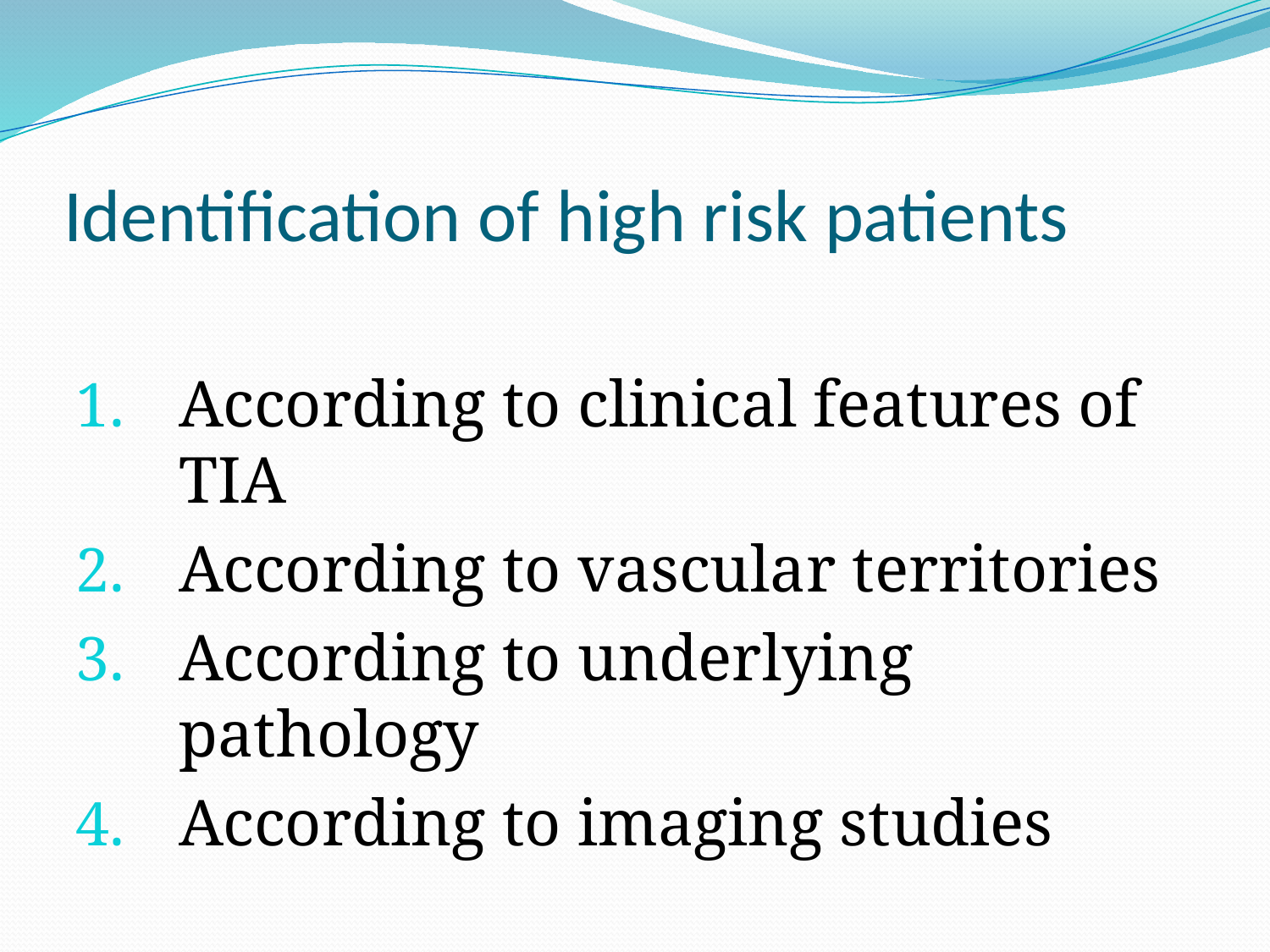

# Identification of high risk patients

According to clinical features of TIA
According to vascular territories
According to underlying pathology
According to imaging studies